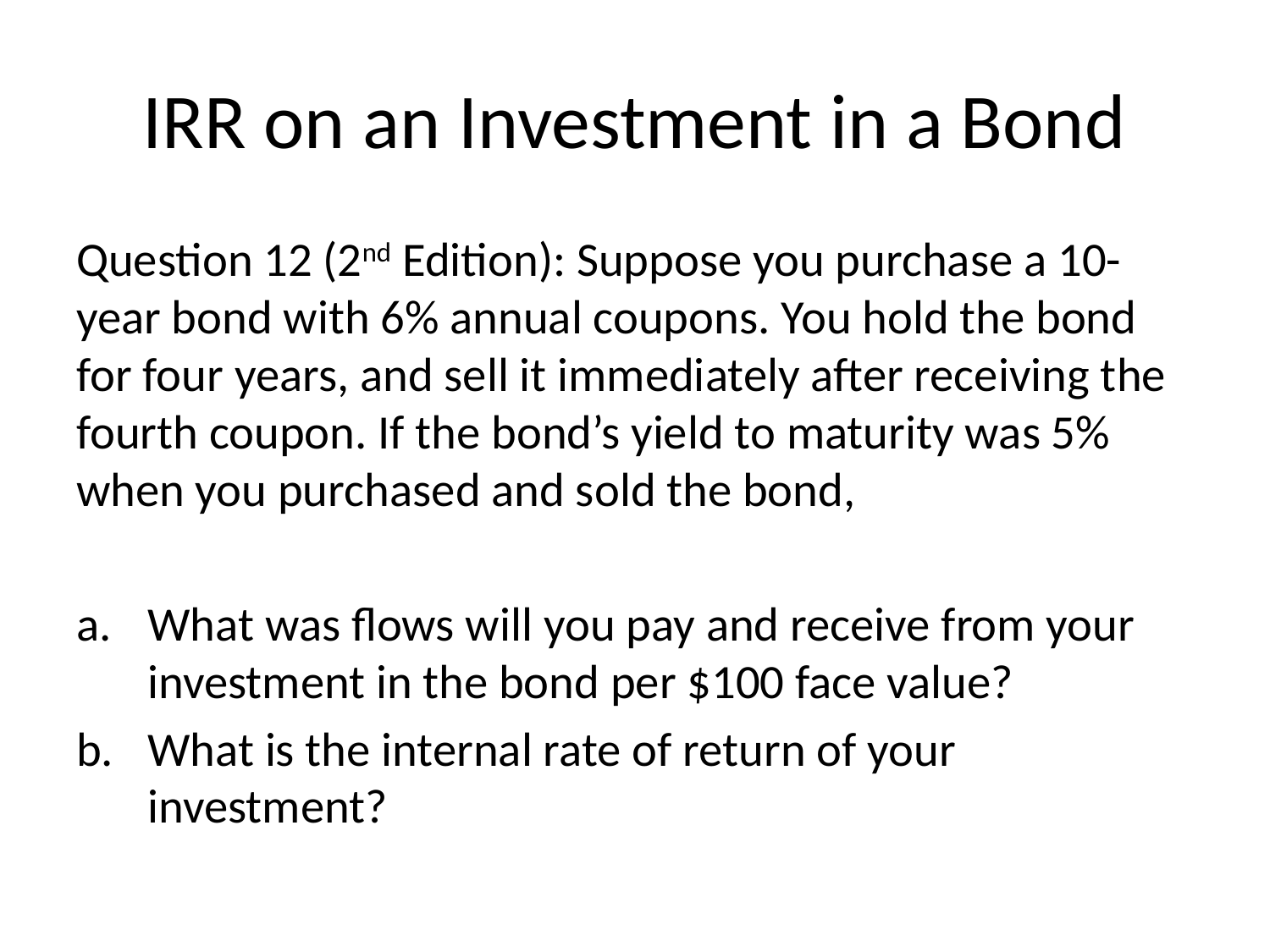

# IRR on an Investment in a Bond
Question 12 (2nd Edition): Suppose you purchase a 10-year bond with 6% annual coupons. You hold the bond for four years, and sell it immediately after receiving the fourth coupon. If the bond’s yield to maturity was 5% when you purchased and sold the bond,

What was flows will you pay and receive from your investment in the bond per $100 face value?
What is the internal rate of return of your investment?